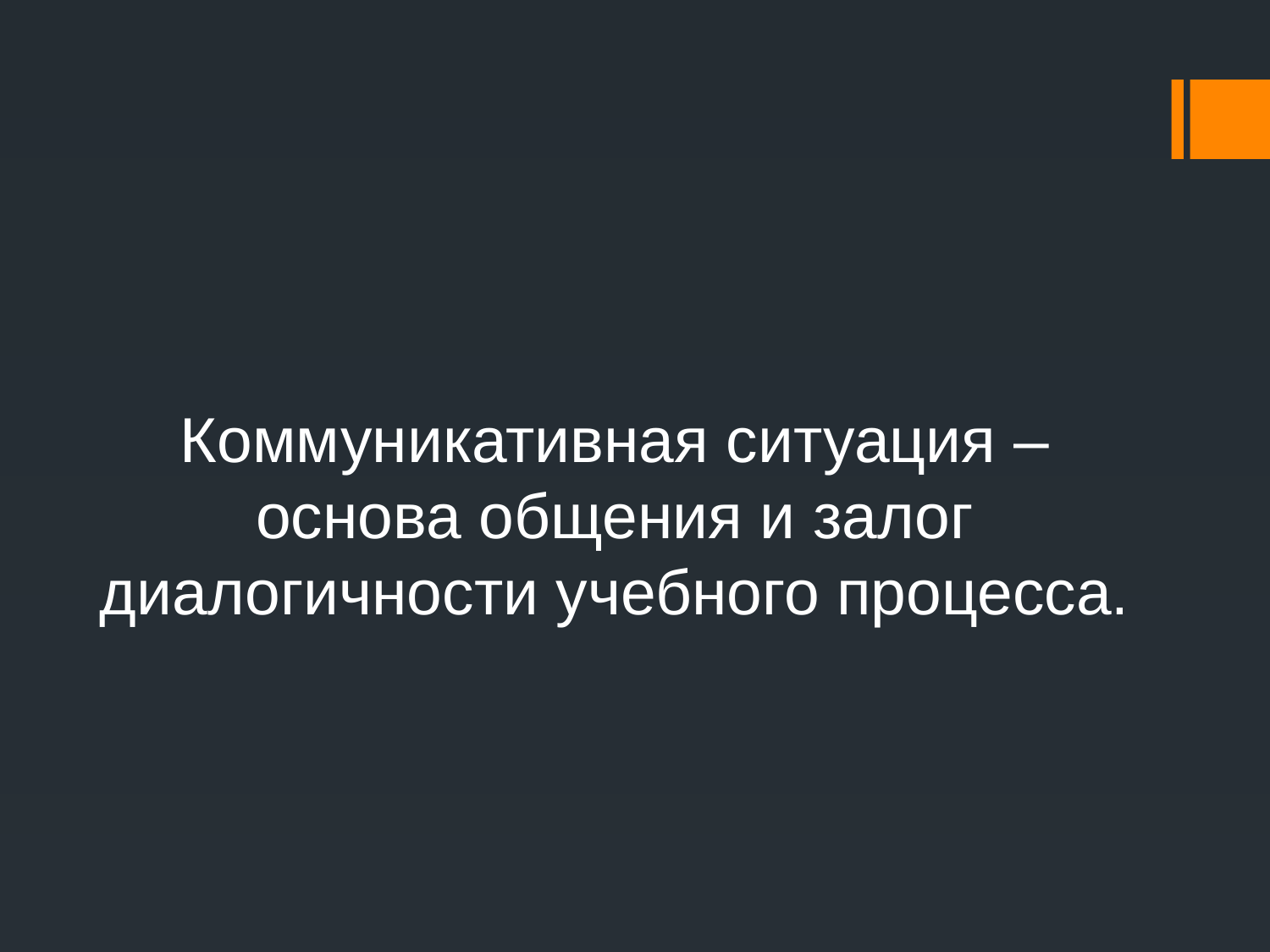

# Коммуникативная ситуация – основа общения и залог диалогичности учебного процесса.